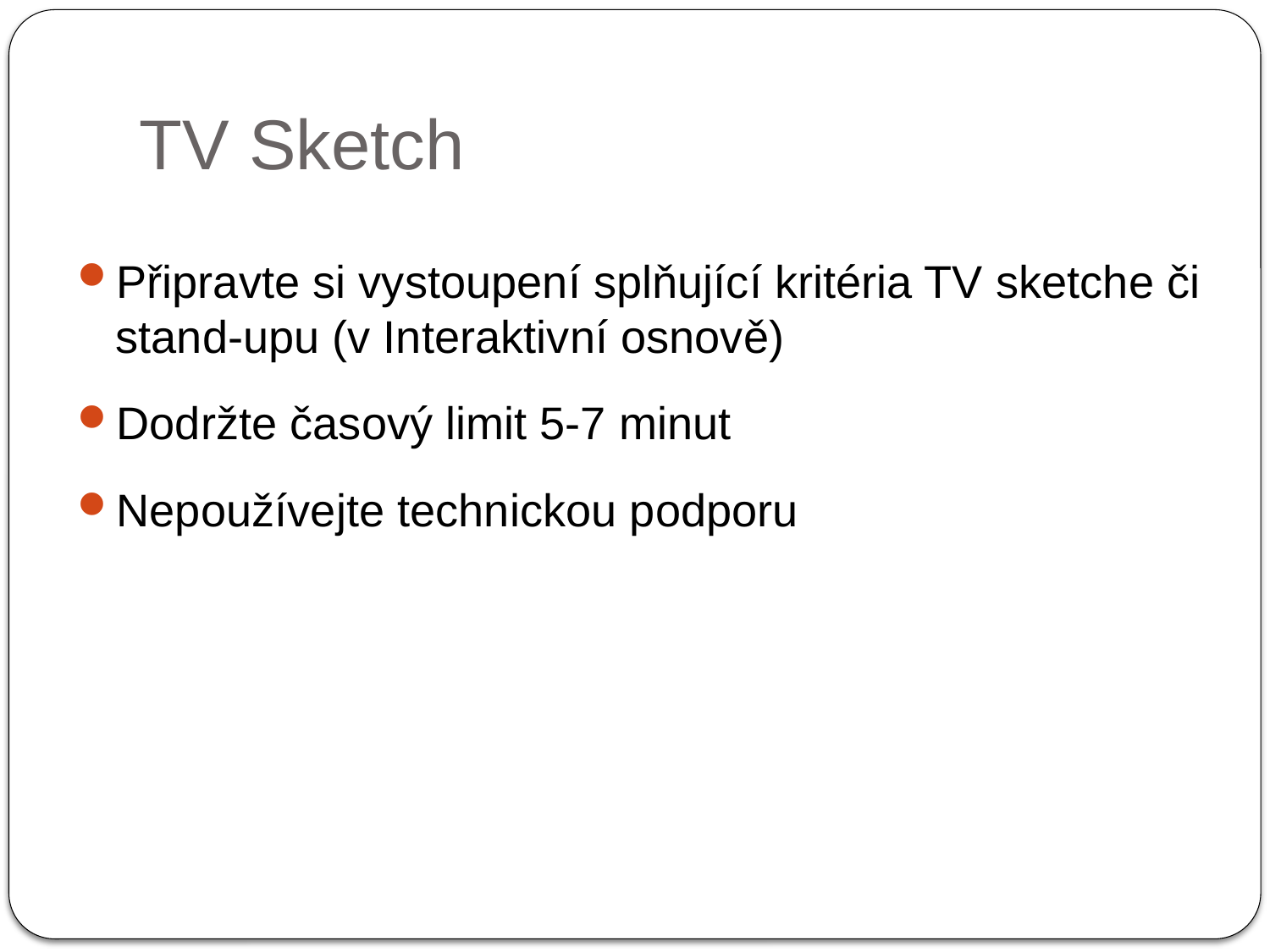

# TV Sketch
Připravte si vystoupení splňující kritéria TV sketche či stand-upu (v Interaktivní osnově)
Dodržte časový limit 5-7 minut
Nepoužívejte technickou podporu